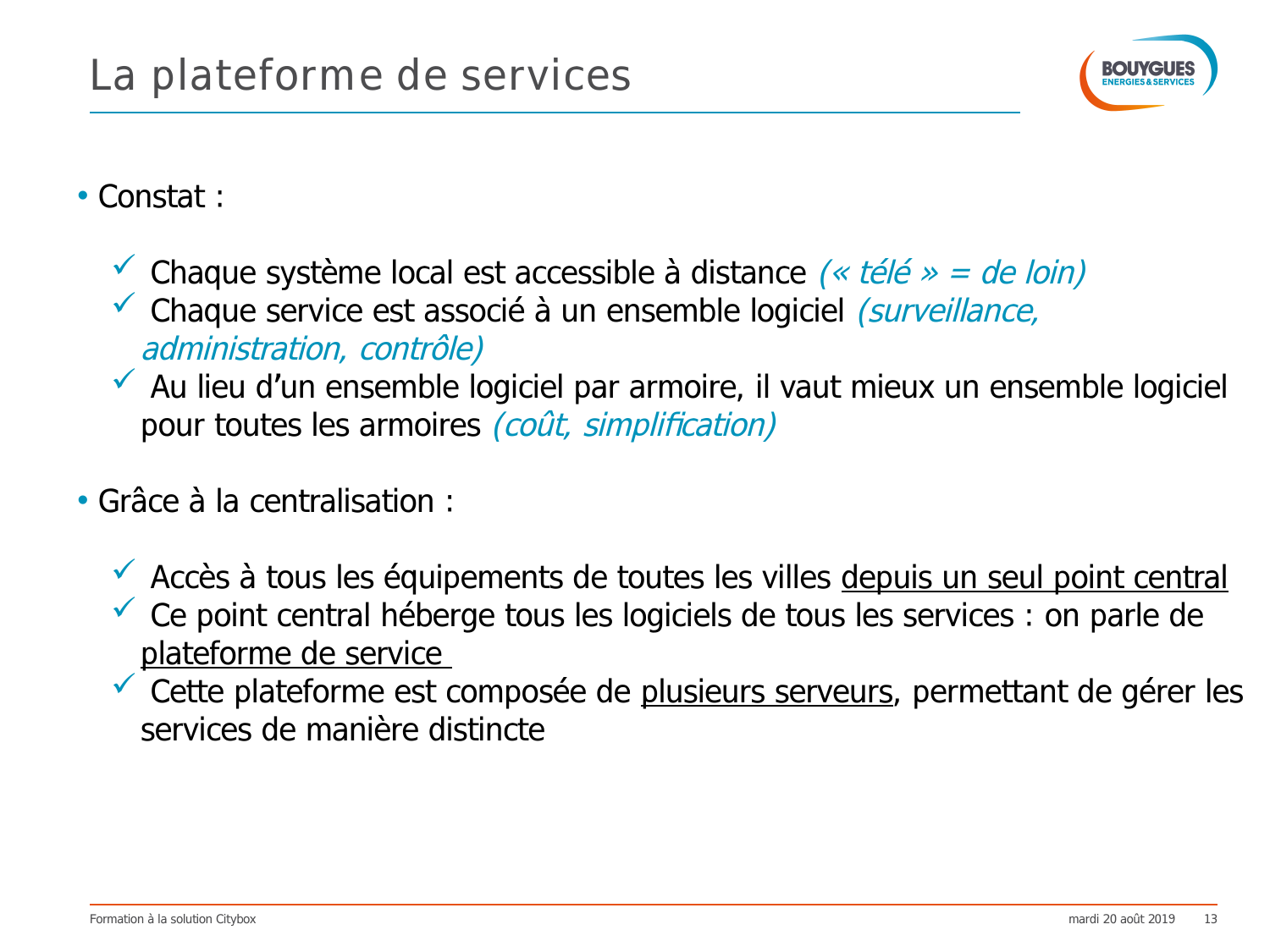

# La plateforme de services

 Constat :

 Chaque système local est accessible à distance (« télé » = de loin)
 Chaque service est associé à un ensemble logiciel (surveillance, administration, contrôle)
 Au lieu d’un ensemble logiciel par armoire, il vaut mieux un ensemble logiciel pour toutes les armoires (coût, simplification)

 Grâce à la centralisation :

 Accès à tous les équipements de toutes les villes depuis un seul point central
 Ce point central héberge tous les logiciels de tous les services : on parle de plateforme de service
 Cette plateforme est composée de plusieurs serveurs, permettant de gérer les services de manière distincte

Formation à la solution Citybox
mardi 20 août 2019
13